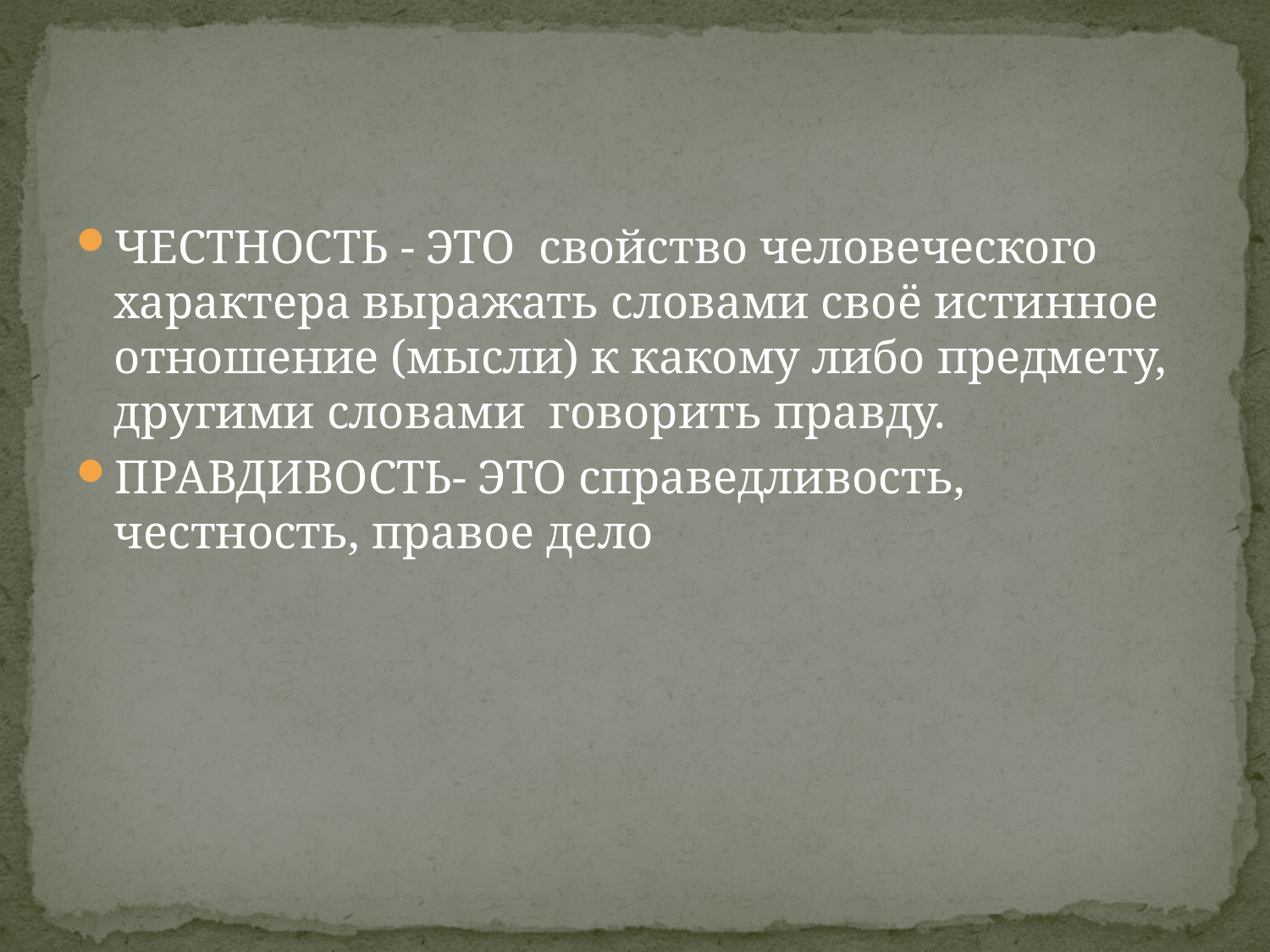

#
ЧЕСТНОСТЬ - ЭТО  свойство человеческого характера выражать словами своё истинное отношение (мысли) к какому либо предмету, другими словами  говорить правду.
ПРАВДИВОСТЬ- ЭТО справедливость, честность, правое дело